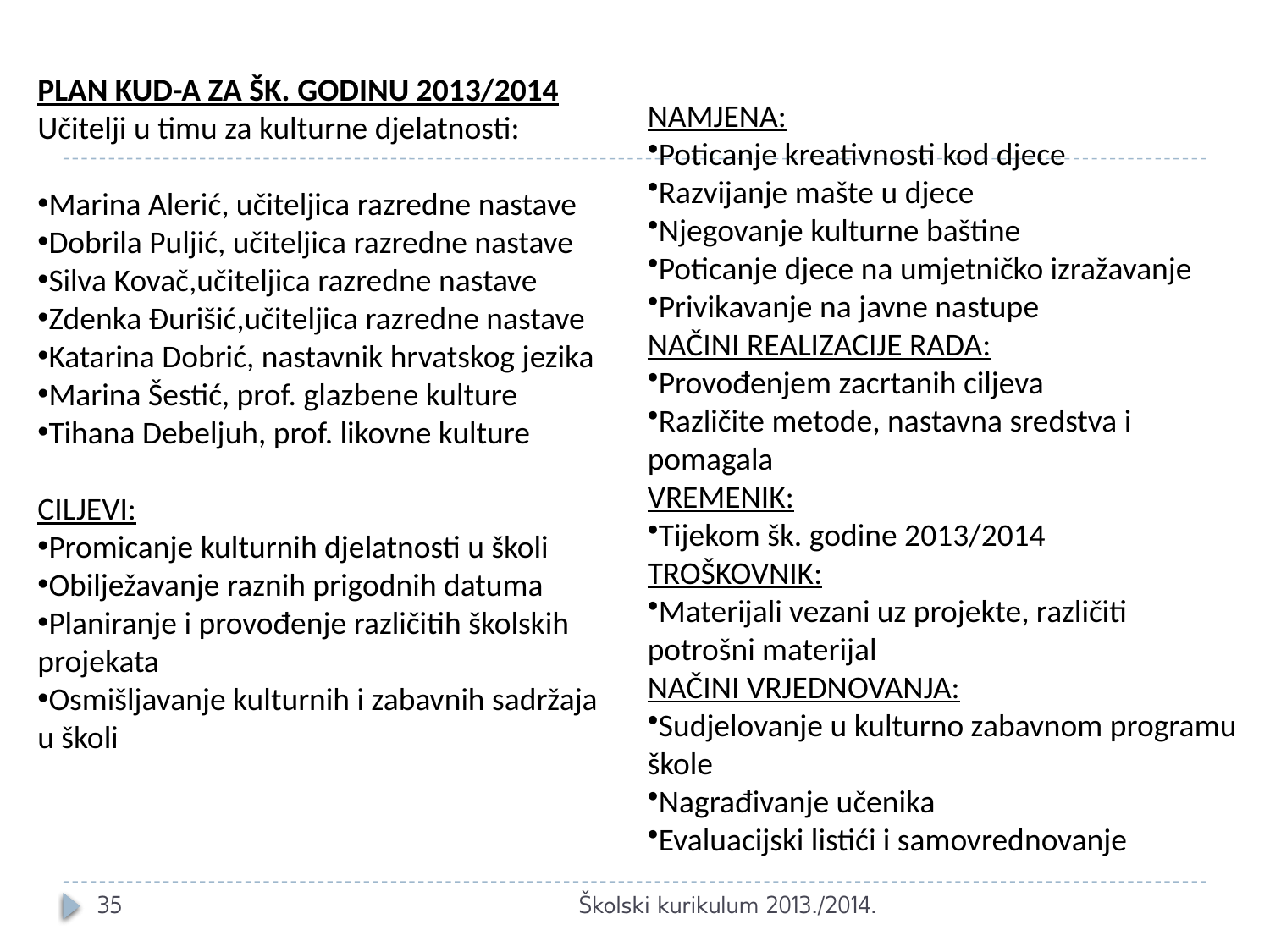

PLAN KUD-A ZA ŠK. GODINU 2013/2014
Učitelji u timu za kulturne djelatnosti:

Marina Alerić, učiteljica razredne nastave
Dobrila Puljić, učiteljica razredne nastave
Silva Kovač,učiteljica razredne nastave
Zdenka Đurišić,učiteljica razredne nastave
Katarina Dobrić, nastavnik hrvatskog jezika
Marina Šestić, prof. glazbene kulture
Tihana Debeljuh, prof. likovne kulture

CILJEVI:
Promicanje kulturnih djelatnosti u školi
Obilježavanje raznih prigodnih datuma
Planiranje i provođenje različitih školskih projekata
Osmišljavanje kulturnih i zabavnih sadržaja u školi
NAMJENA:
Poticanje kreativnosti kod djece
Razvijanje mašte u djece
Njegovanje kulturne baštine
Poticanje djece na umjetničko izražavanje
Privikavanje na javne nastupe
NAČINI REALIZACIJE RADA:
Provođenjem zacrtanih ciljeva
Različite metode, nastavna sredstva i pomagala
VREMENIK:
Tijekom šk. godine 2013/2014
TROŠKOVNIK:
Materijali vezani uz projekte, različiti potrošni materijal
NAČINI VRJEDNOVANJA:
Sudjelovanje u kulturno zabavnom programu škole
Nagrađivanje učenika
Evaluacijski listići i samovrednovanje
35
Školski kurikulum 2013./2014.